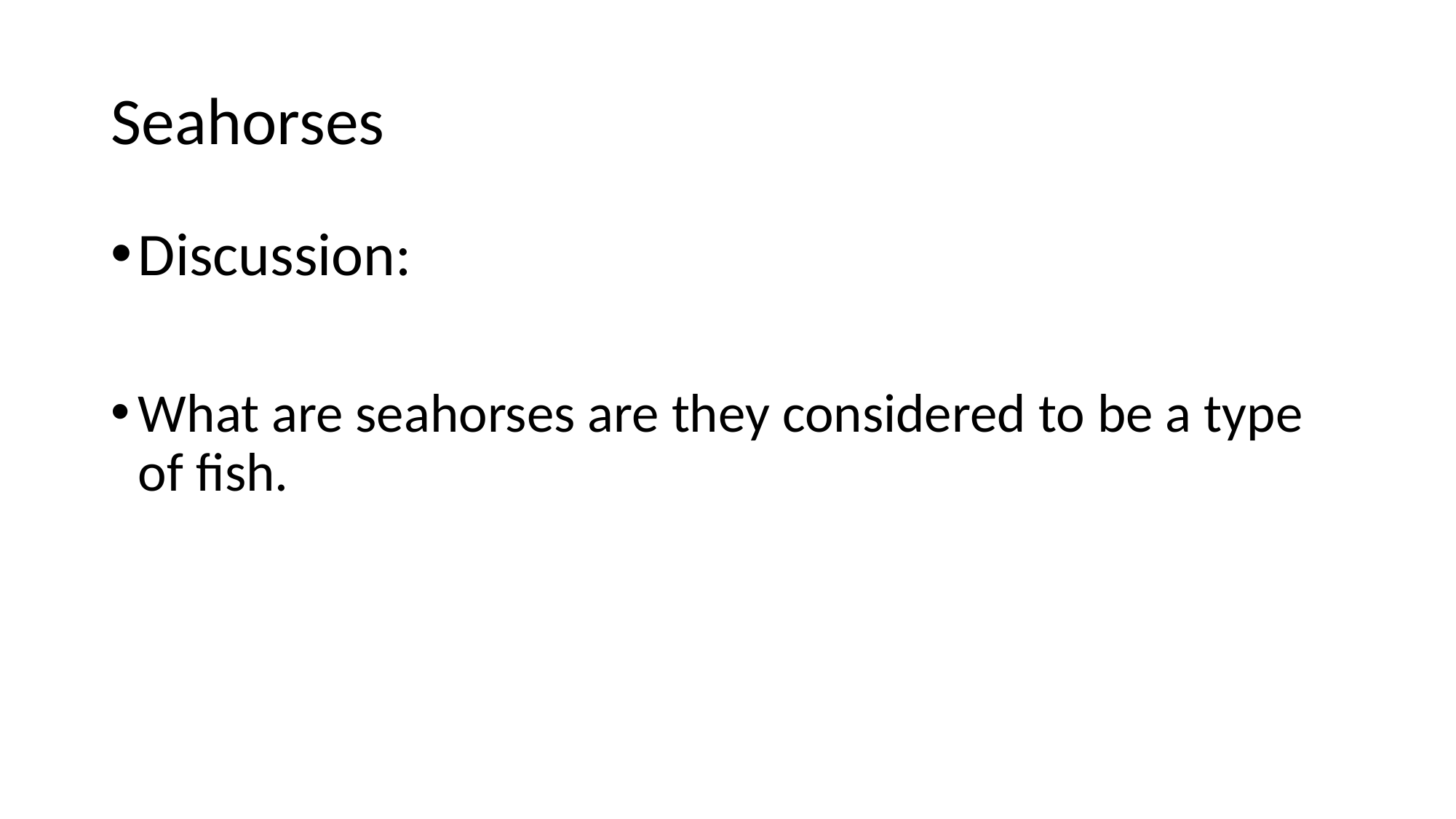

# Seahorses
Discussion:

What are seahorses are they considered to be a type of fish.